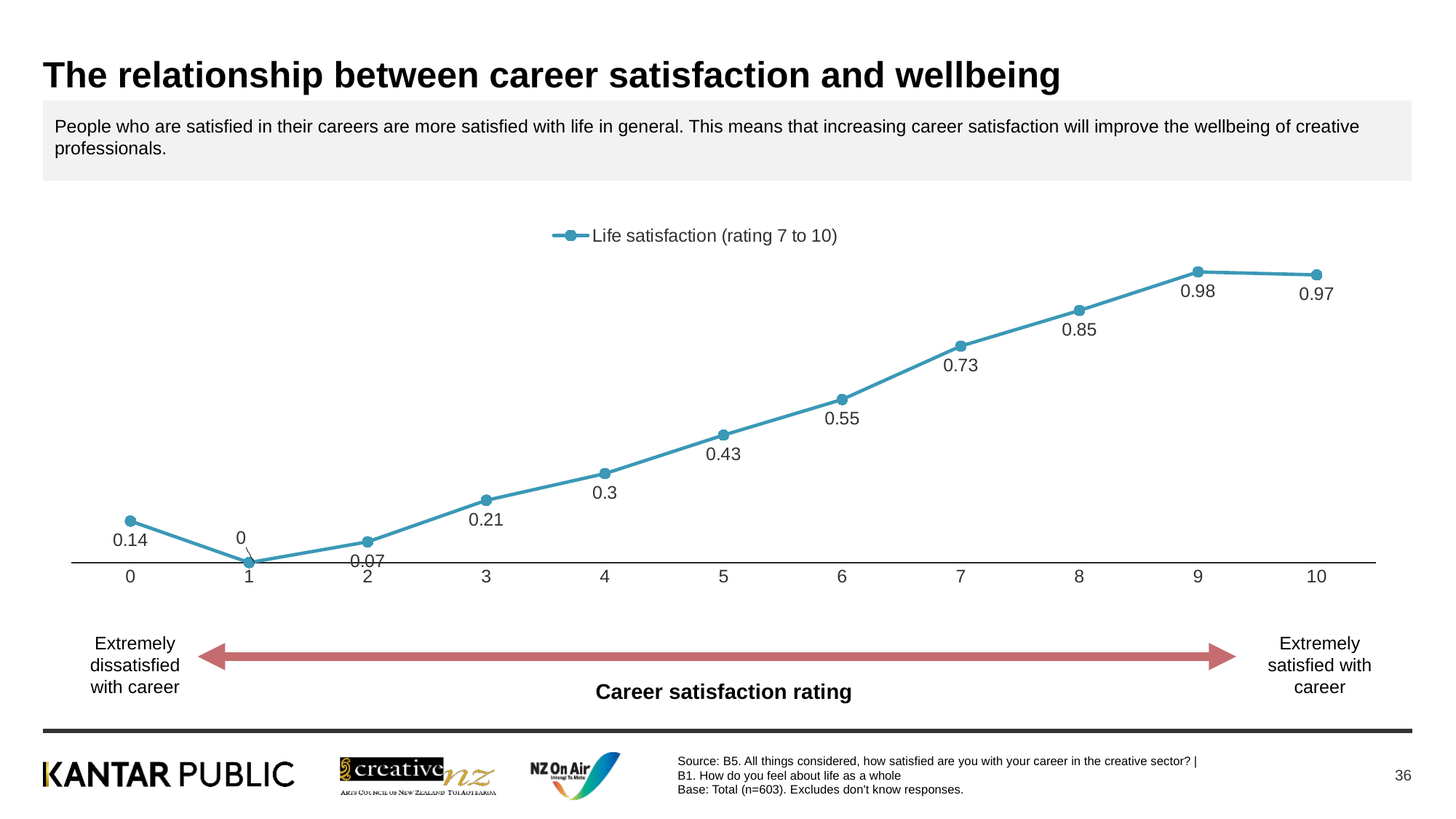

# The relationship between career satisfaction and wellbeing

People who are satisfied in their careers are more satisfied with life in general. This means that increasing career satisfaction will improve the wellbeing of creative professionals.

### Chart

| Category | Life satisfaction (rating 7 to 10) |
|---|---|
| 0 | 0.14 |
| 1 | 0.0 |
| 2 | 0.07 |
| 3 | 0.21 |
| 4 | 0.3 |
| 5 | 0.43 |
| 6 | 0.55 |
| 7 | 0.73 |
| 8 | 0.85 |
| 9 | 0.98 |
| 10 | 0.97 |
Extremely dissatisfied with career
Extremely satisfied with career
Career satisfaction rating
Source: B5. All things considered, how satisfied are you with your career in the creative sector? |
B1. How do you feel about life as a whole
Base: Total (n=603). Excludes don't know responses.
36